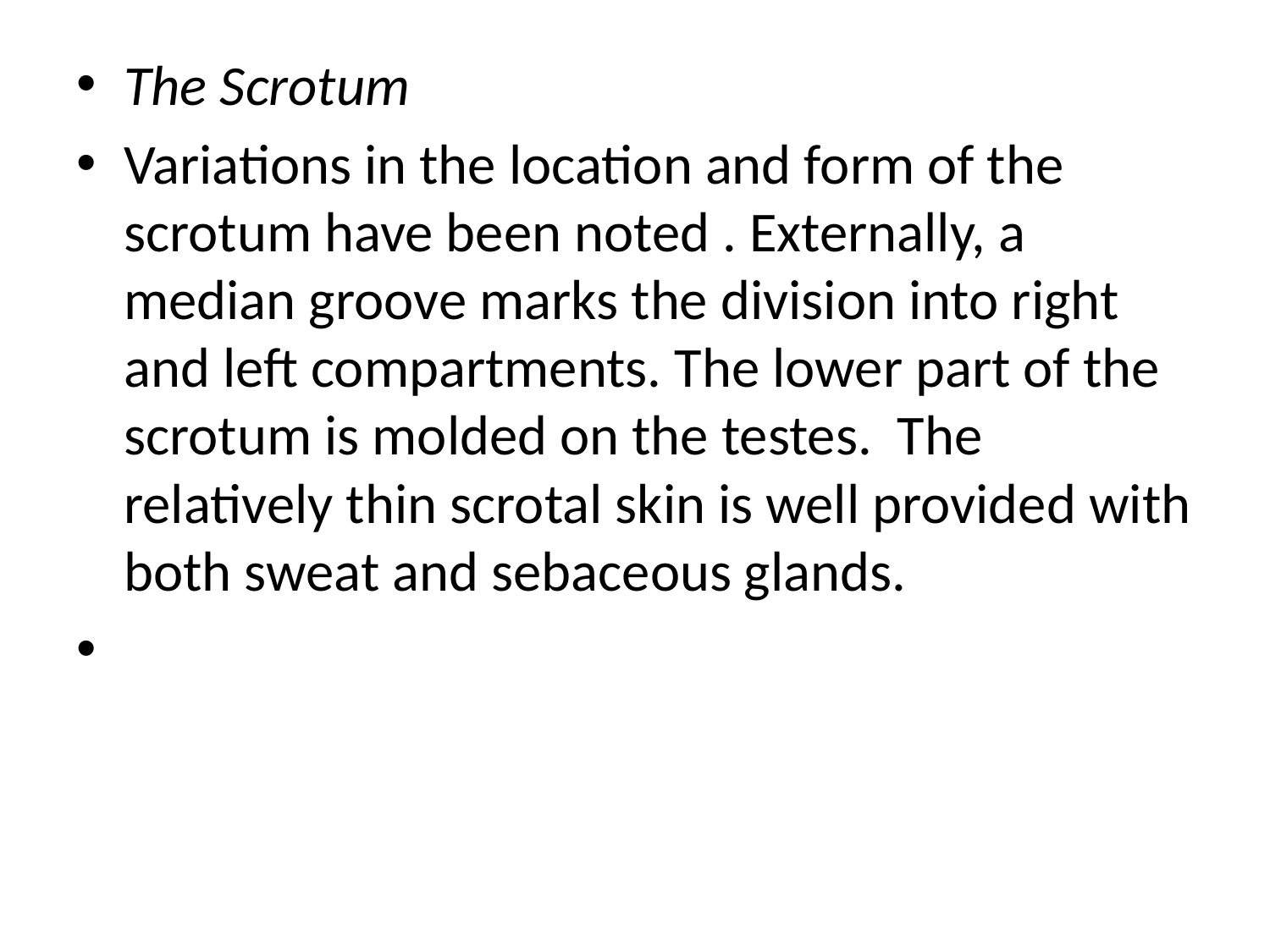

The Scrotum
Variations in the location and form of the scrotum have been noted . Externally, a median groove marks the division into right and left compartments. The lower part of the scrotum is molded on the testes.  The relatively thin scrotal skin is well provided with both sweat and sebaceous glands.